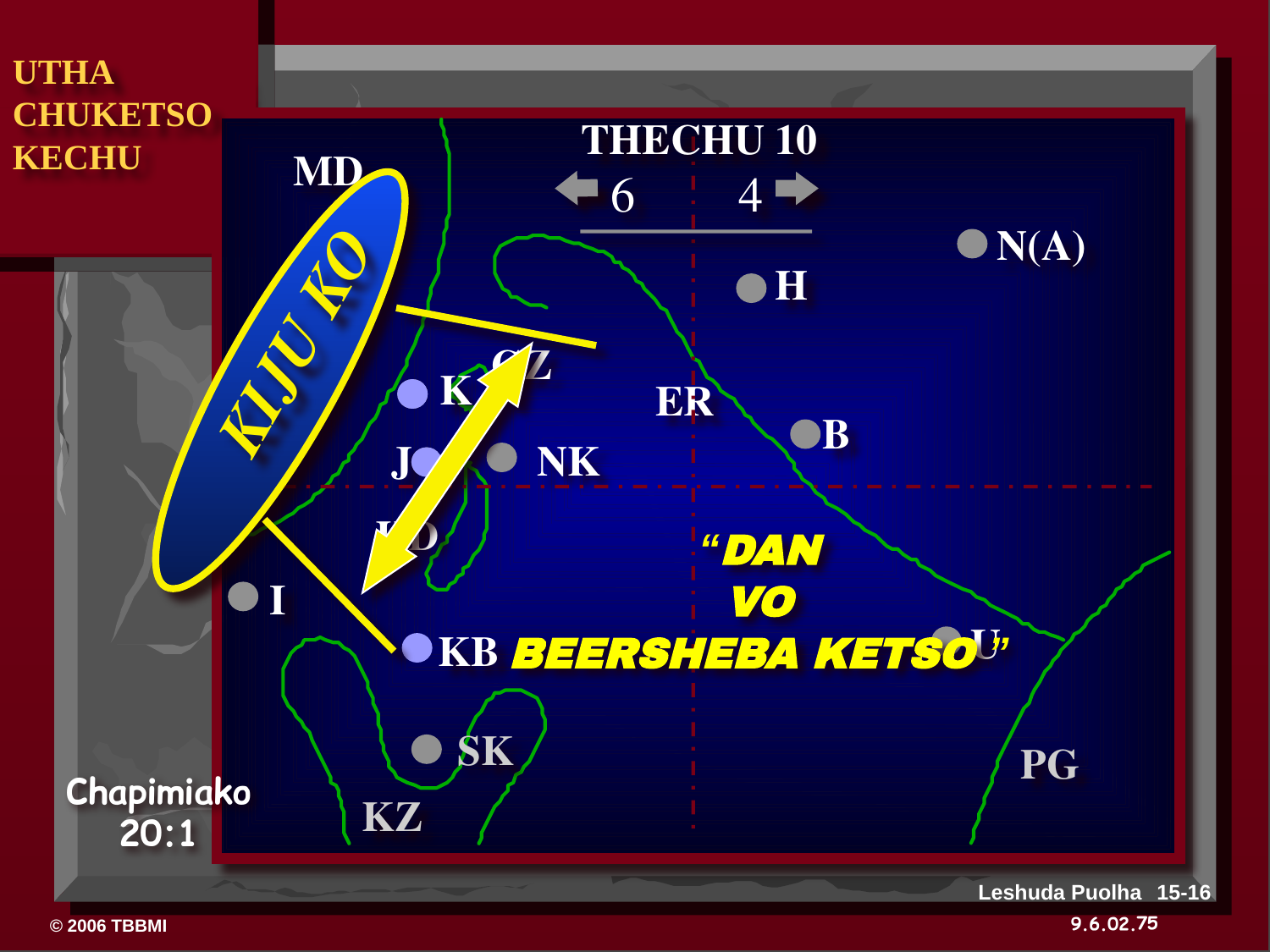

UTHA
CHUKETSO
KECHU
THECHU 10

MD

6
4

N(A)

H

KIJU KO

GZ
K

ER

B

J
NK

“DAN
VO
BEERSHEBA KETSO ”
KD

I

U
KB

SK
PG

Chapimiako 20:1
KZ

Leshuda Puolha 15-16
75